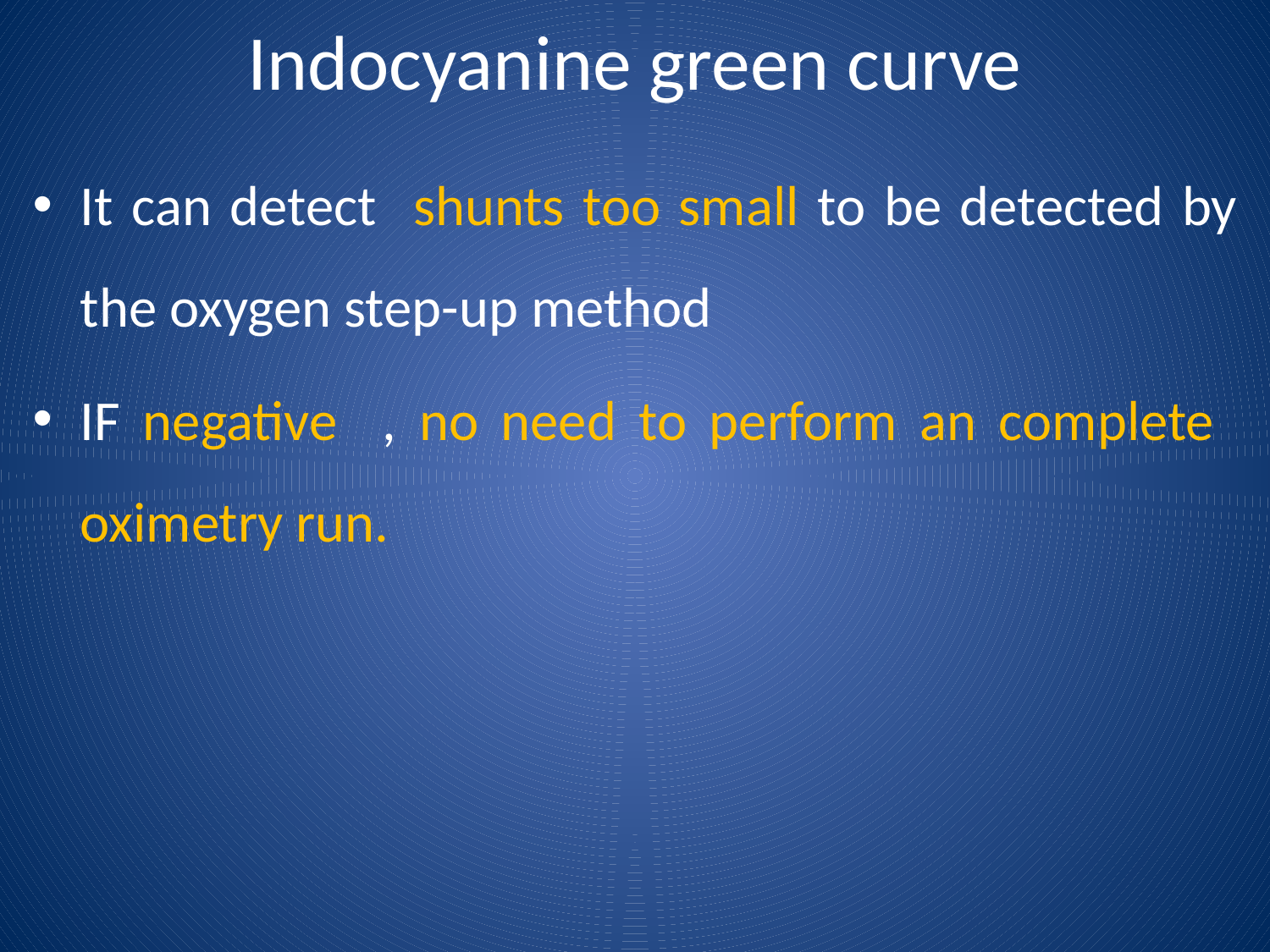

# Indocyanine green curve
It can detect  shunts too small to be detected by the oxygen step-up method
IF negative  , no need to perform an complete  oximetry run.